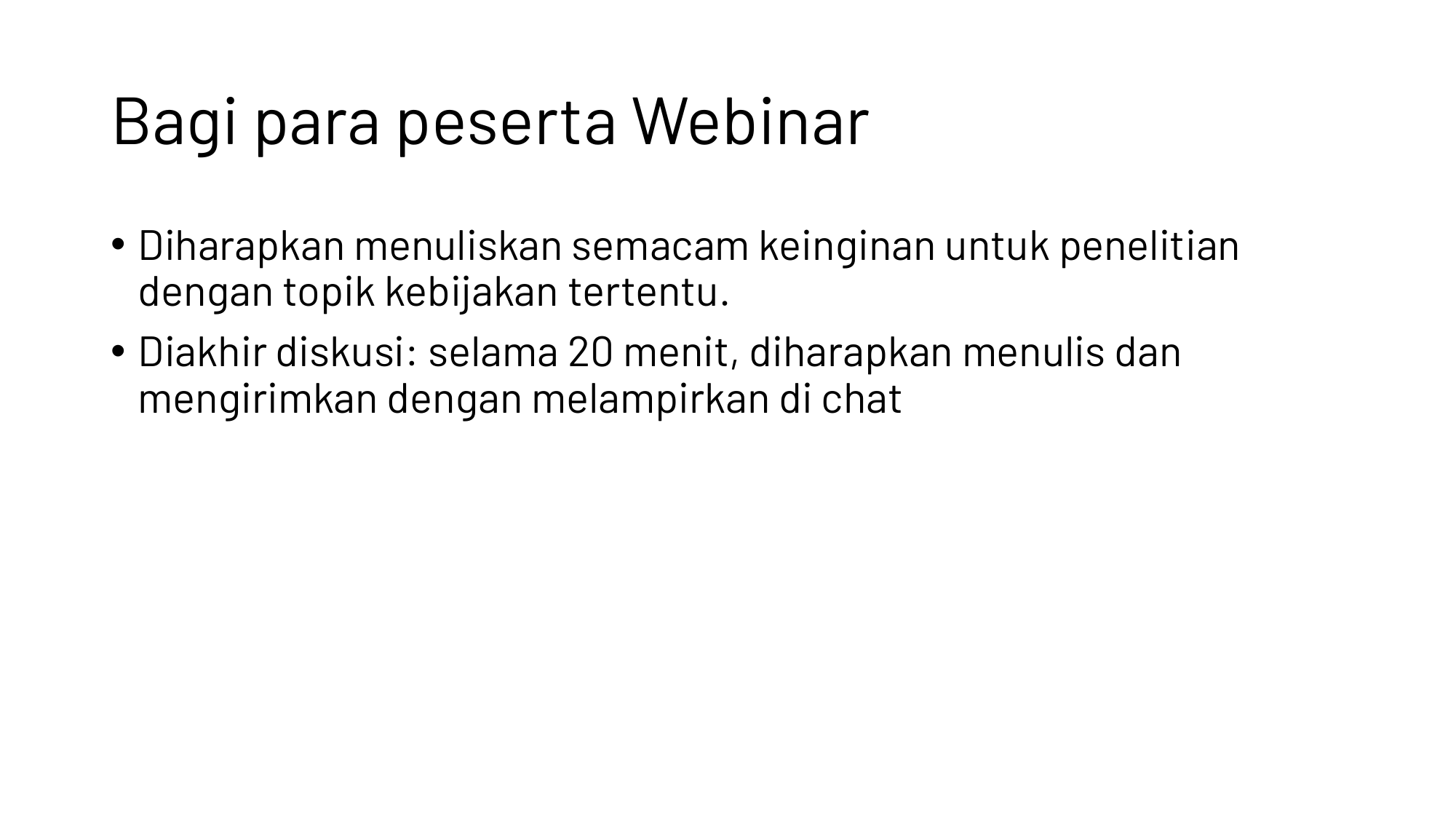

# Bagi para peserta Webinar
Diharapkan menuliskan semacam keinginan untuk penelitian dengan topik kebijakan tertentu.
Diakhir diskusi: selama 20 menit, diharapkan menulis dan mengirimkan dengan melampirkan di chat